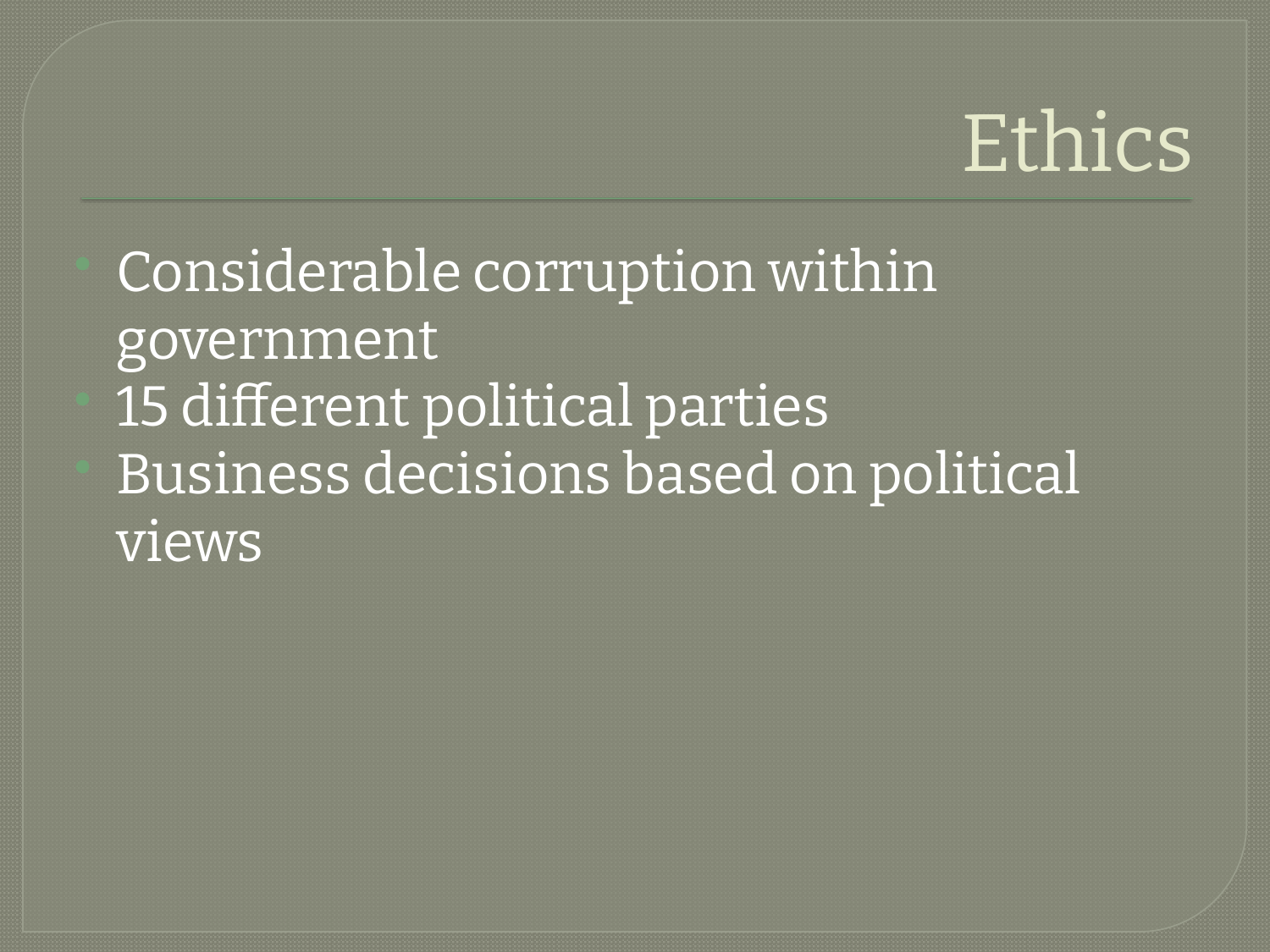

# Ethics
Considerable corruption within government
15 different political parties
Business decisions based on political views